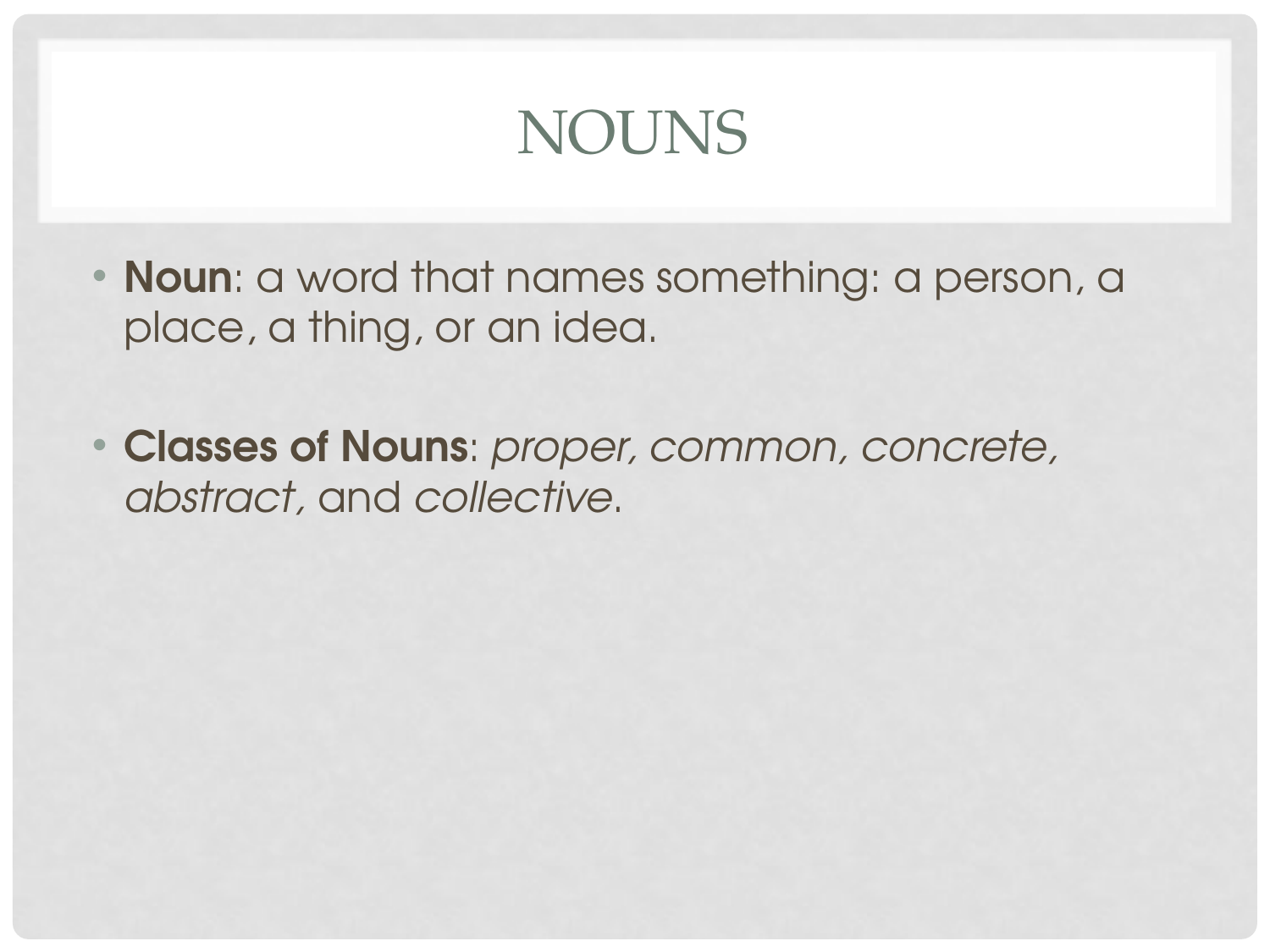

# Nouns
Noun: a word that names something: a person, a place, a thing, or an idea.

Classes of Nouns: proper, common, concrete, abstract, and collective.